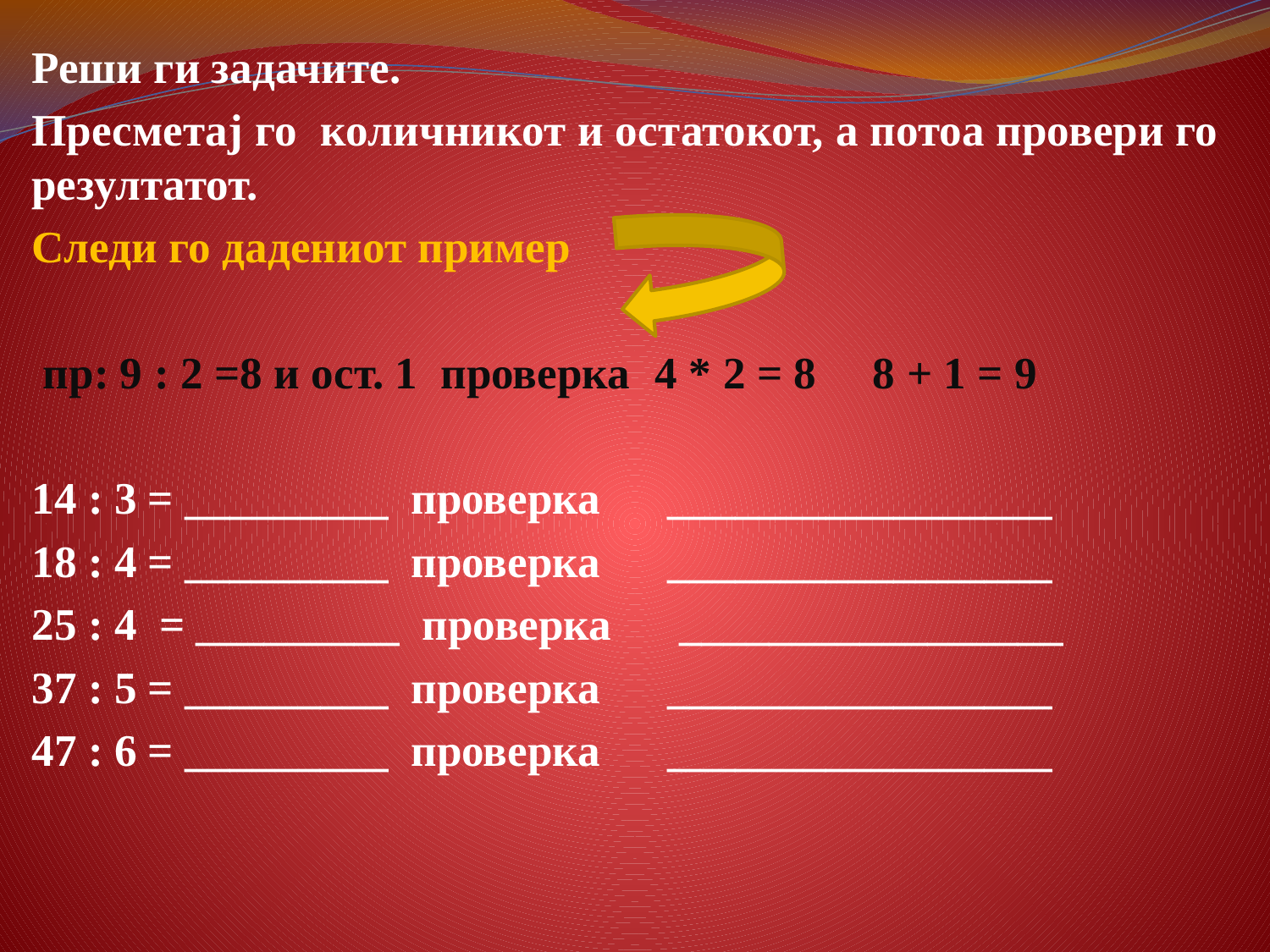

Реши ги задачите.
Пресметај го  количникот и остатокот, а потоа провери го резултатот.
Следи го дадениот пример

 пр: 9 : 2 =8 и ост. 1  проверка	4 * 2 = 8     8 + 1 = 9

14 : 3 = _________  проверка      _________________
18 : 4 = _________  проверка      _________________
25 : 4  = _________  проверка      _________________
37 : 5 = _________  проверка      _________________
47 : 6 = _________  проверка      _________________